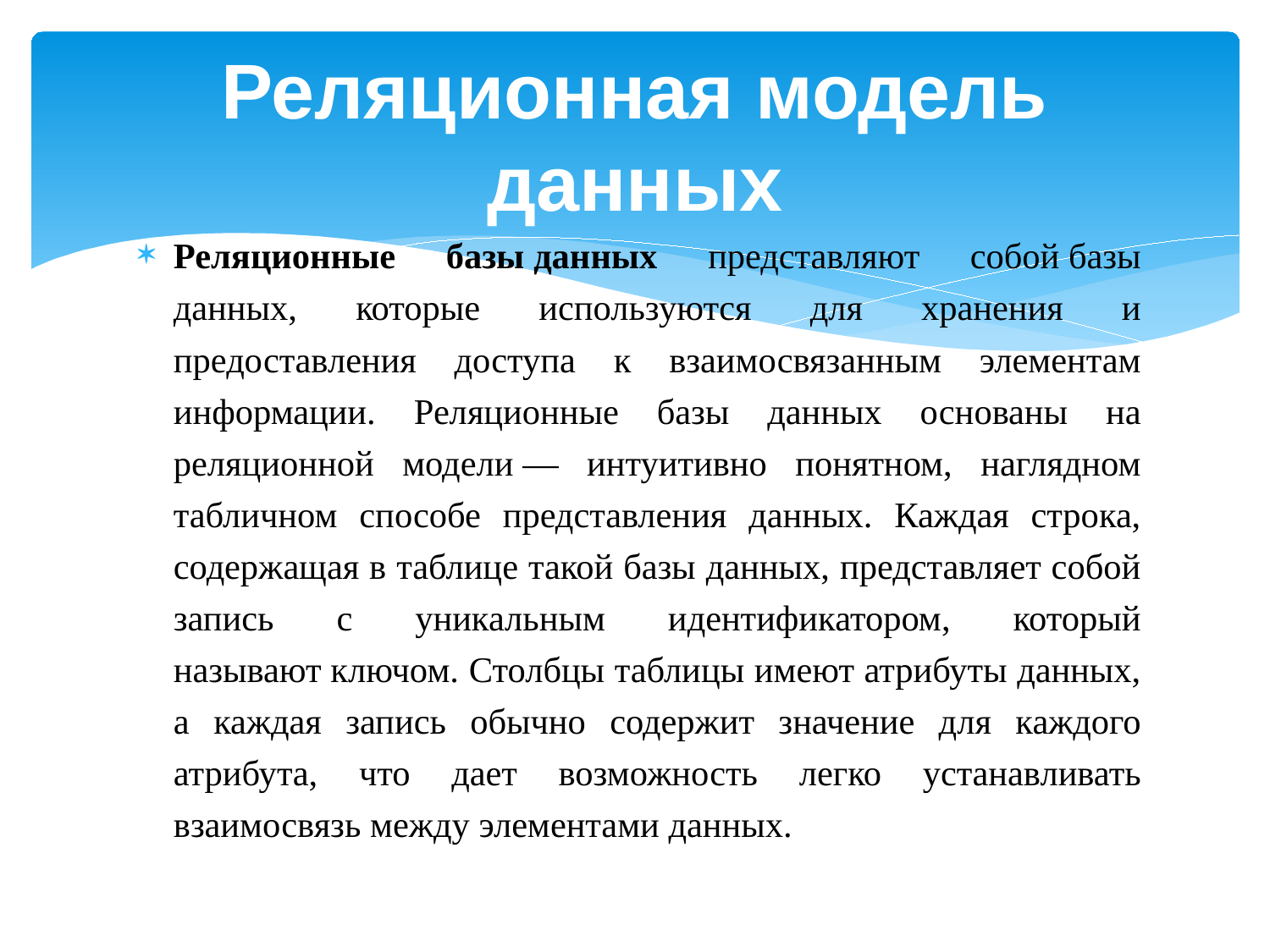

# Реляционная модель данных
Реляционные базы данных представляют собой базы данных, которые используются для хранения и предоставления доступа к взаимосвязанным элементам информации. Реляционные базы данных основаны на реляционной модели — интуитивно понятном, наглядном табличном способе представления данных. Каждая строка, содержащая в таблице такой базы данных, представляет собой запись с уникальным идентификатором, который называют ключом. Столбцы таблицы имеют атрибуты данных, а каждая запись обычно содержит значение для каждого атрибута, что дает возможность легко устанавливать взаимосвязь между элементами данных.